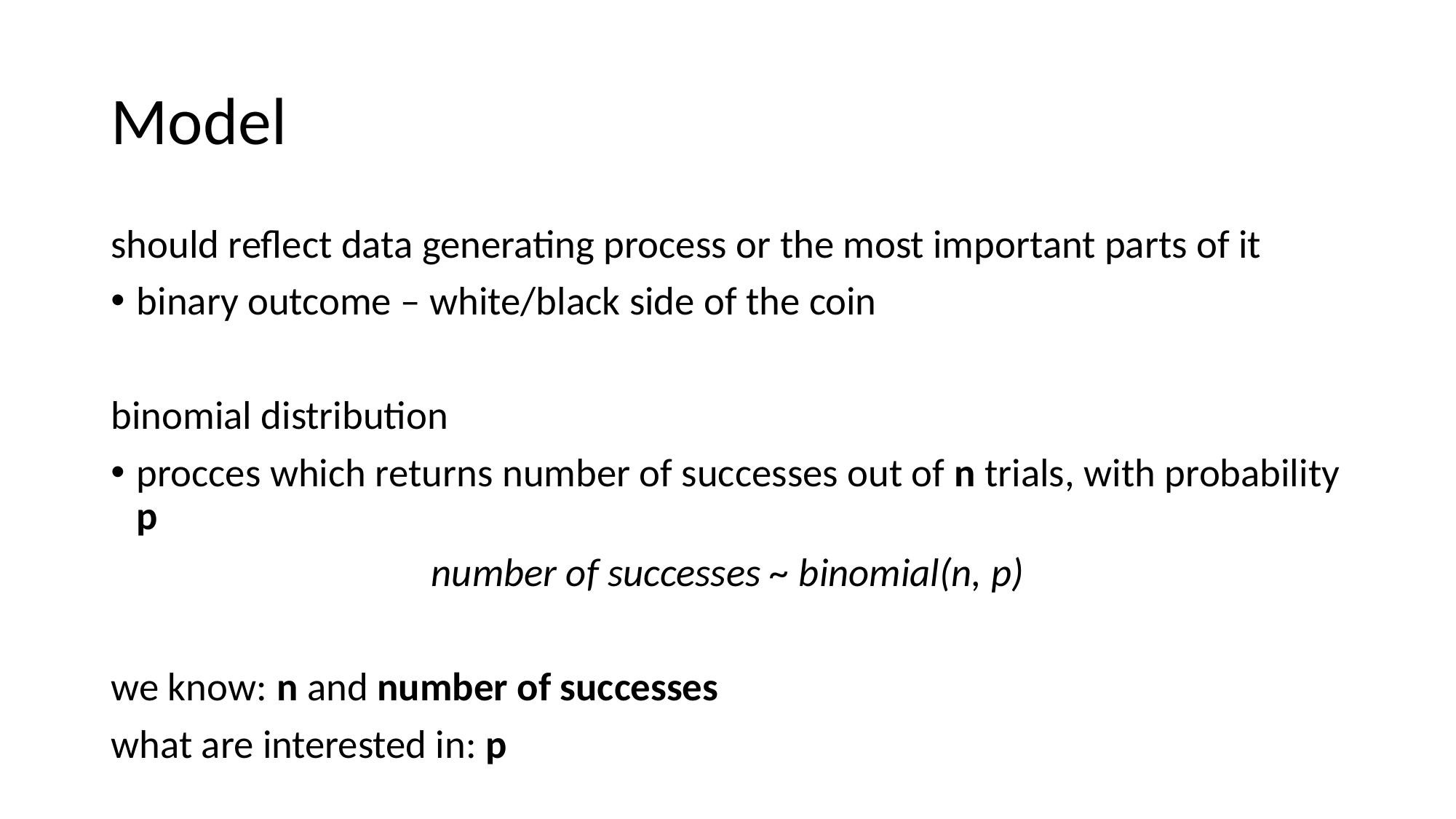

# Model
should reflect data generating process or the most important parts of it
binary outcome – white/black side of the coin

binomial distribution
procces which returns number of successes out of n trials, with probability p
number of successes ~ binomial(n, p)

we know: n and number of successes
what are interested in: p